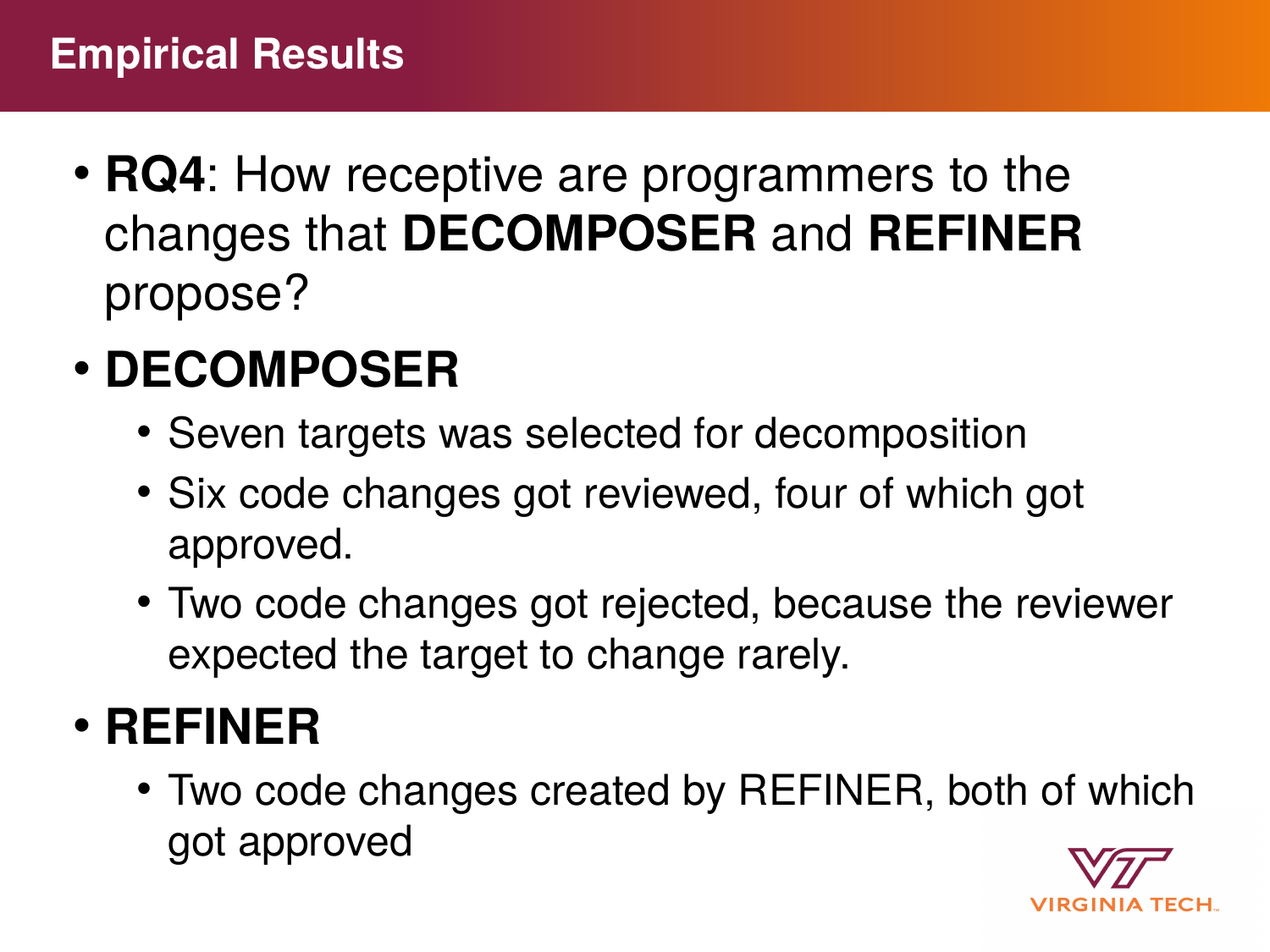

# Empirical Results
RQ4: How receptive are programmers to the changes that DECOMPOSER and REFINER propose?
DECOMPOSER
Seven targets was selected for decomposition
Six code changes got reviewed, four of which got approved.
Two code changes got rejected, because the reviewer expected the target to change rarely.
REFINER
Two code changes created by REFINER, both of which got approved